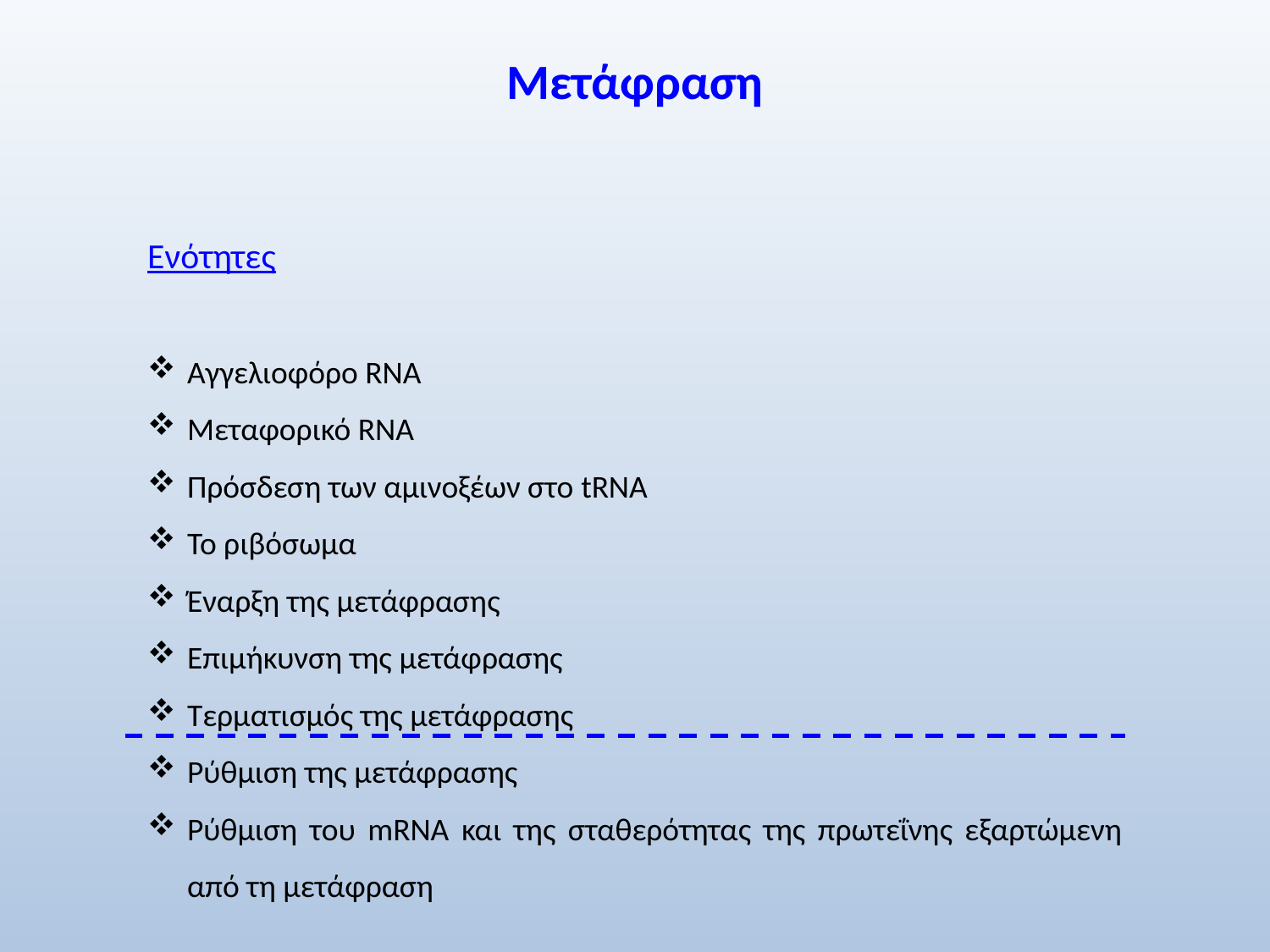

# Μετάφραση
Ενότητες

Αγγελιοφόρο RNA
Μεταφορικό RNA
Πρόσδεση των αμινοξέων στο tRNA
Το ριβόσωμα
Έναρξη της μετάφρασης
Επιμήκυνση της μετάφρασης
Τερματισμός της μετάφρασης
Ρύθμιση της μετάφρασης
Ρύθμιση του mRNA και της σταθερότητας της πρωτεΐνης εξαρτώμενη από τη μετάφραση